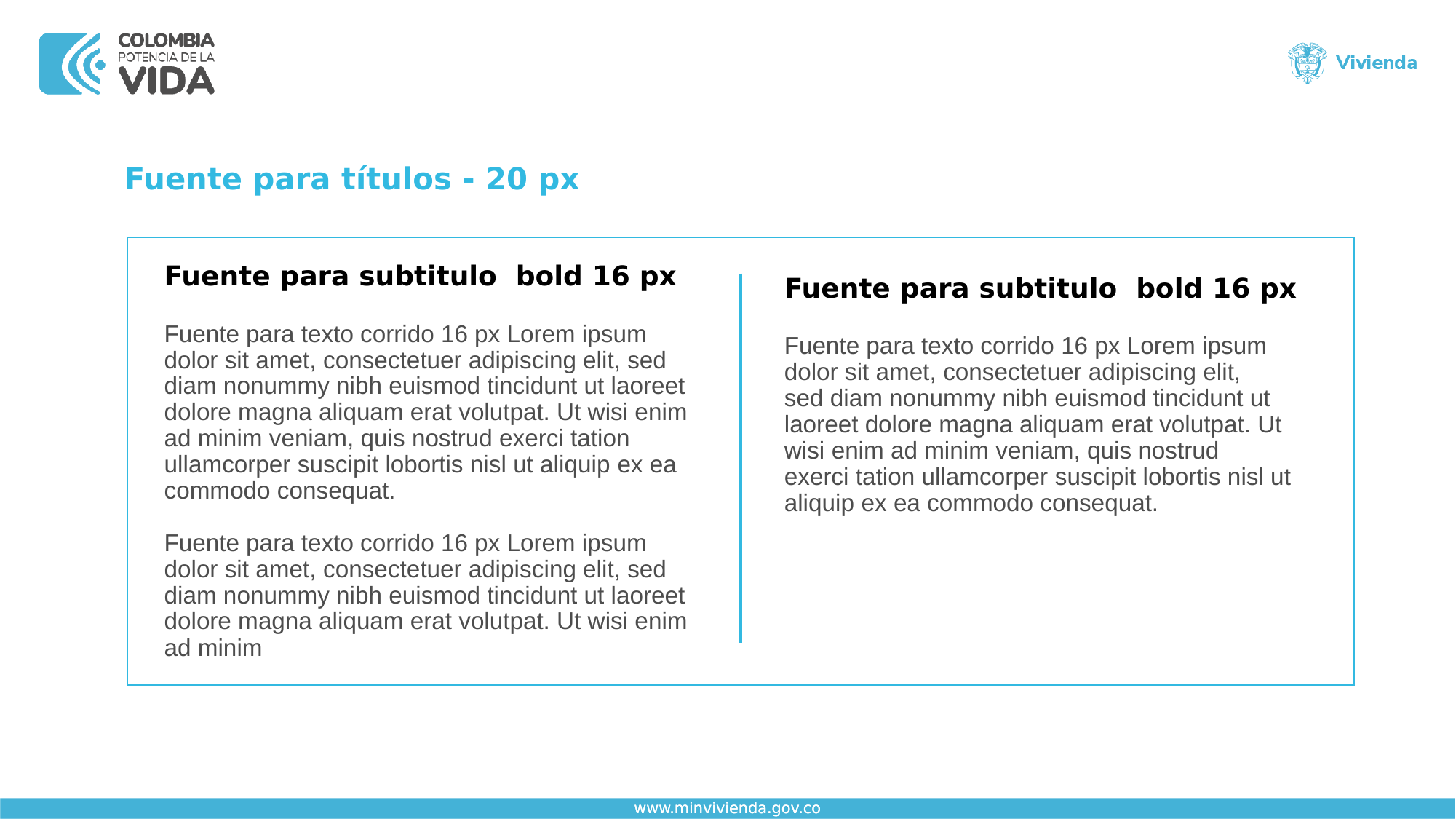

Fuente para títulos - 20 px

Fuente para subtitulo  bold 16 px

Fuente para texto corrido 16 px Lorem ipsum dolor sit amet, consectetuer adipiscing elit, sed diam nonummy nibh euismod tincidunt ut laoreet dolore magna aliquam erat volutpat. Ut wisi enim ad minim veniam, quis nostrud exerci tation ullamcorper suscipit lobortis nisl ut aliquip ex ea commodo consequat.

Fuente para texto corrido 16 px Lorem ipsum dolor sit amet, consectetuer adipiscing elit, sed diam nonummy nibh euismod tincidunt ut laoreet dolore magna aliquam erat volutpat. Ut wisi enim ad minim
Fuente para subtitulo  bold 16 px

Fuente para texto corrido 16 px Lorem ipsum dolor sit amet, consectetuer adipiscing elit,
sed diam nonummy nibh euismod tincidunt ut laoreet dolore magna aliquam erat volutpat. Ut wisi enim ad minim veniam, quis nostrud
exerci tation ullamcorper suscipit lobortis nisl ut aliquip ex ea commodo consequat.